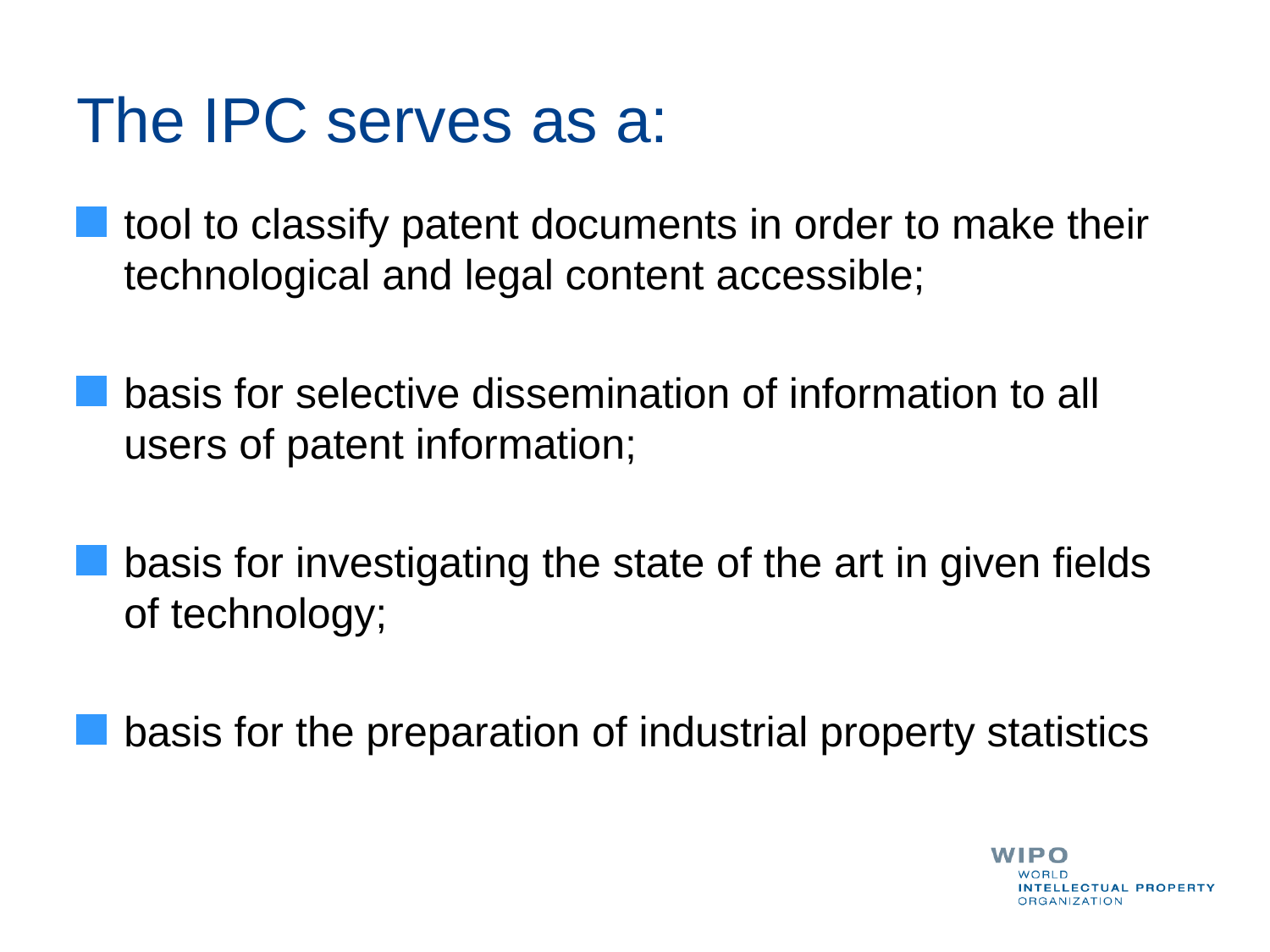

# The IPC serves as a:
tool to classify patent documents in order to make their technological and legal content accessible;

basis for selective dissemination of information to all users of patent information;

basis for investigating the state of the art in given fields of technology;

basis for the preparation of industrial property statistics